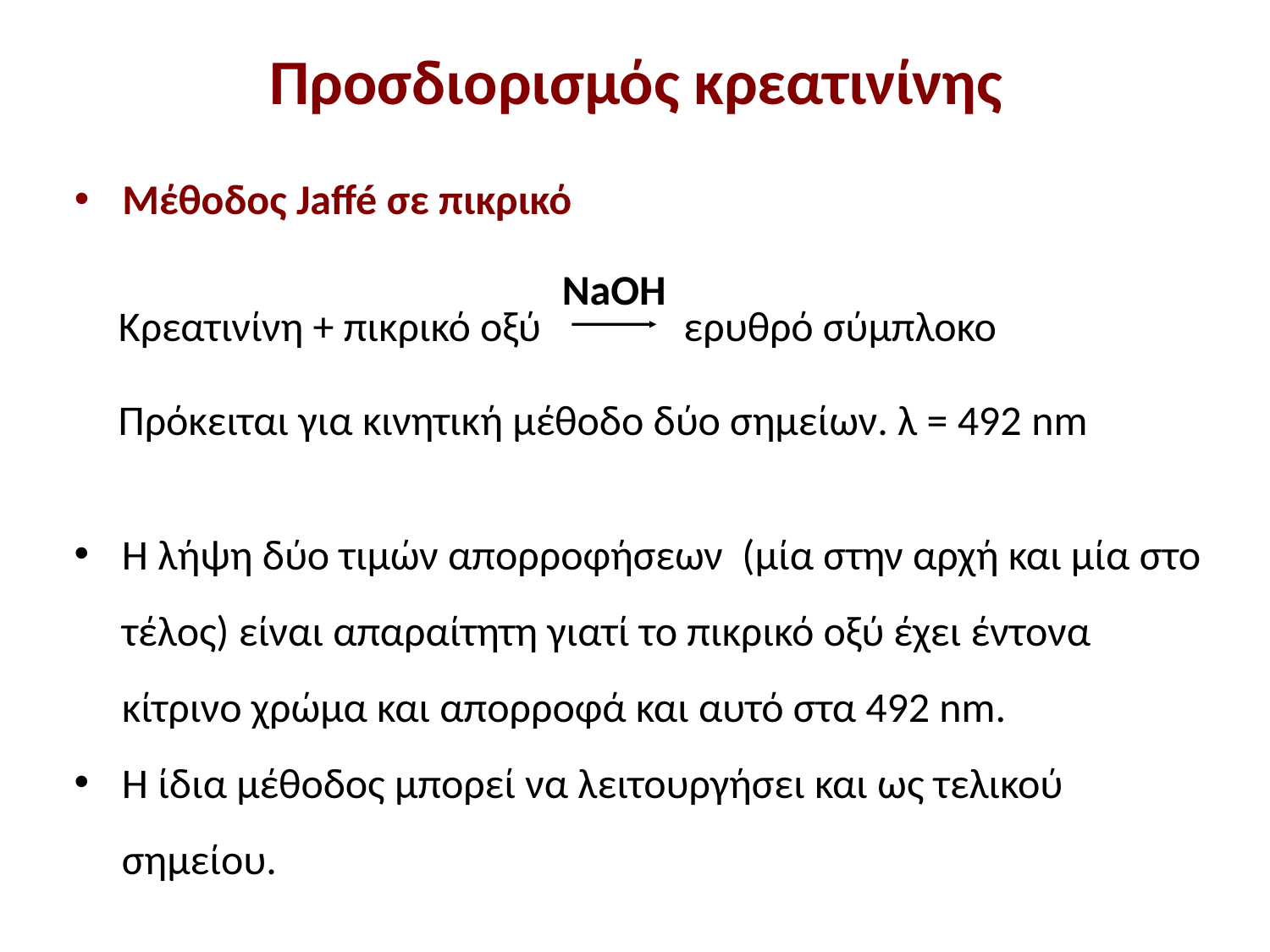

# Προσδιορισμός κρεατινίνης
Μέθοδος Jaffé σε πικρικό
NaOH
Κρεατινίνη + πικρικό οξύ               ερυθρό σύμπλοκο

Πρόκειται για κινητική μέθοδο δύο σημείων. λ = 492 nm
Η λήψη δύο τιμών απορροφήσεων  (μία στην αρχή και μία στο τέλος) είναι απαραίτητη γιατί το πικρικό οξύ έχει έντονα κίτρινο χρώμα και απορροφά και αυτό στα 492 nm.
H ίδια μέθοδος μπορεί να λειτουργήσει και ως τελικού σημείου.